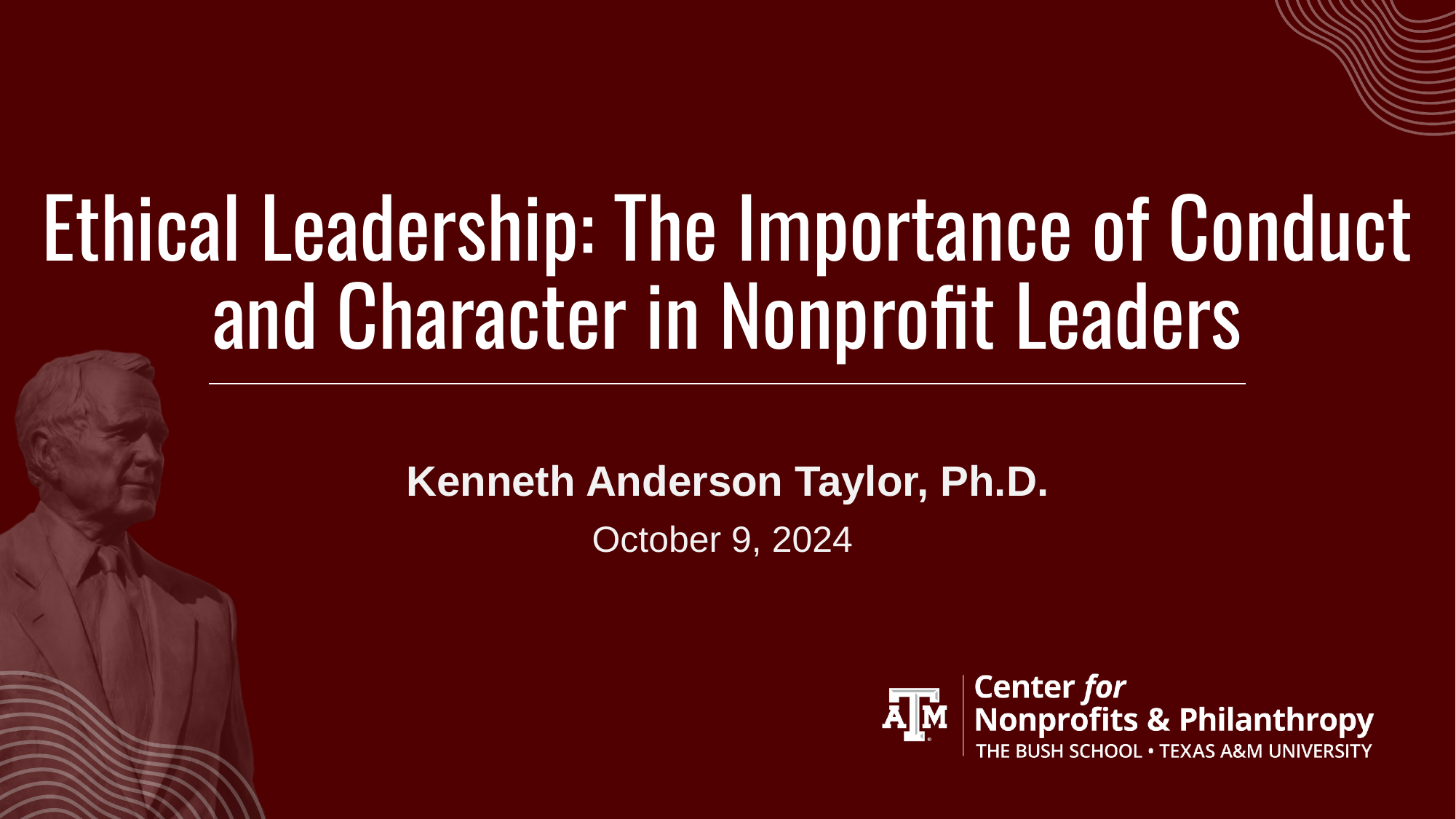

# Ethical Leadership: The Importance of Conduct and Character in Nonprofit Leaders

Kenneth Anderson Taylor, Ph.D.
October 9, 2024